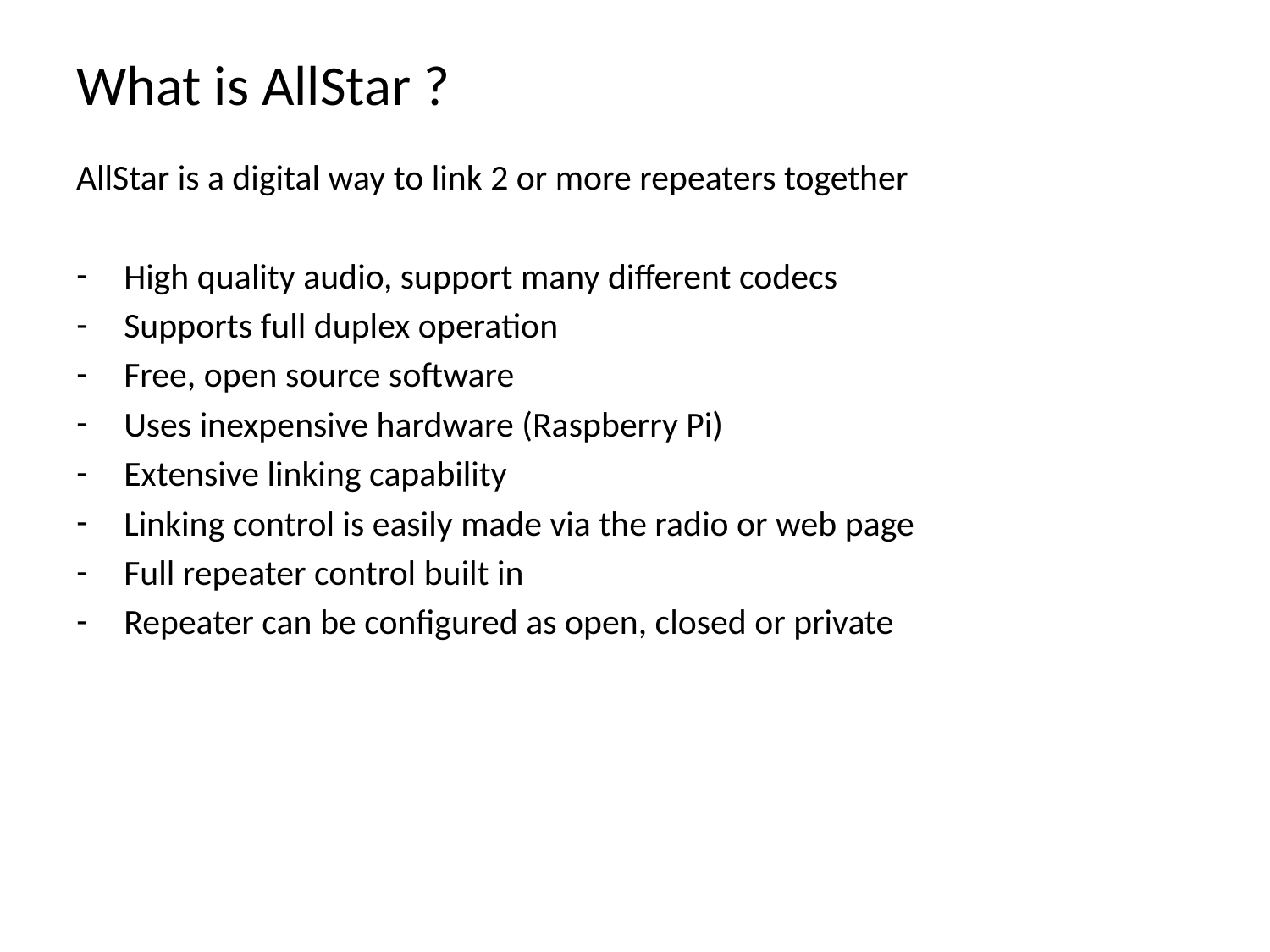

# What is AllStar ?
AllStar is a digital way to link 2 or more repeaters together

High quality audio, support many different codecs
Supports full duplex operation
Free, open source software
Uses inexpensive hardware (Raspberry Pi)
Extensive linking capability
Linking control is easily made via the radio or web page
Full repeater control built in
Repeater can be configured as open, closed or private